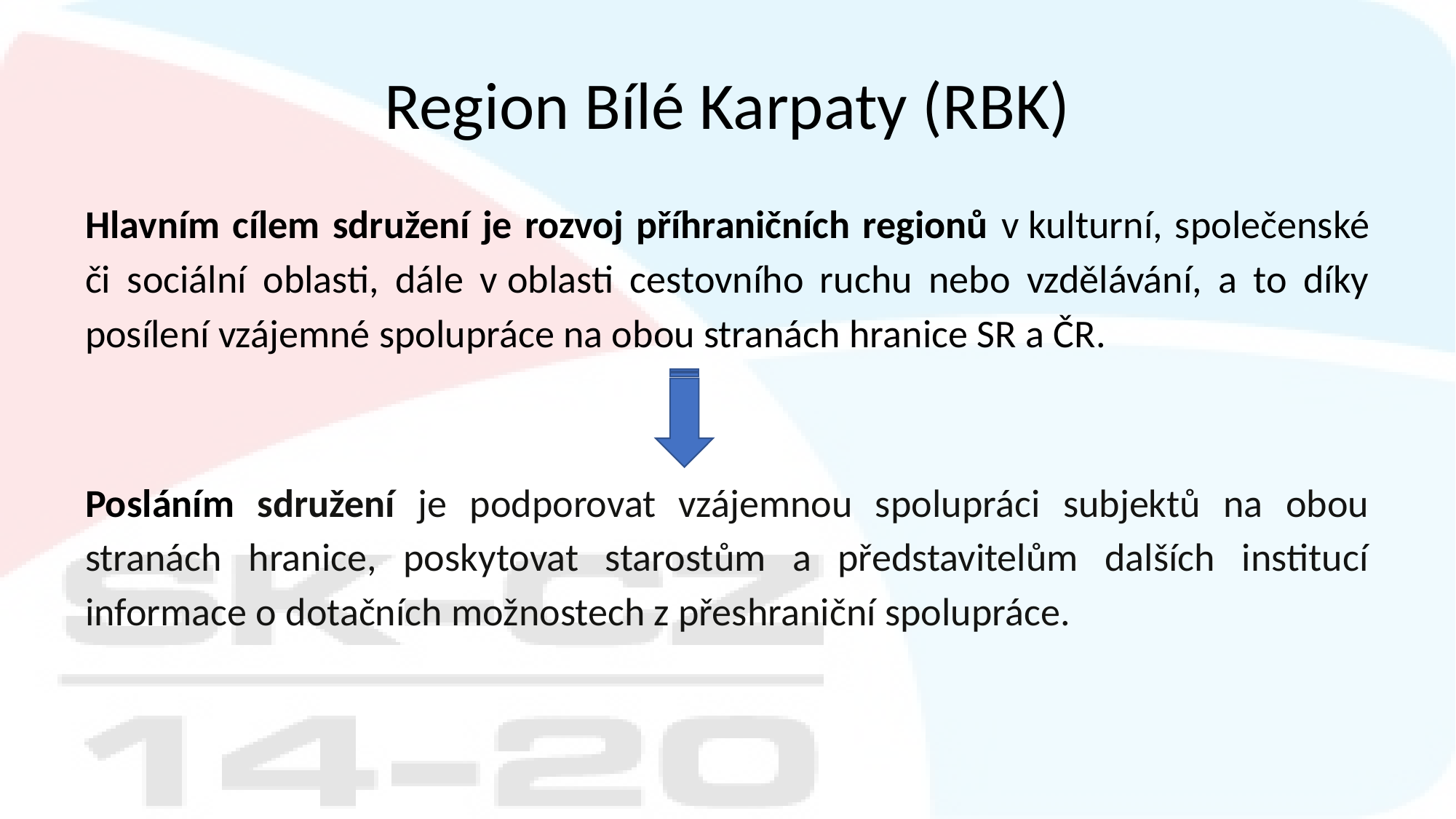

# Region Bílé Karpaty (RBK)
Hlavním cílem sdružení je rozvoj příhraničních regionů v kulturní, společenské či sociální oblasti, dále v oblasti cestovního ruchu nebo vzdělávání, a to díky posílení vzájemné spolupráce na obou stranách hranice SR a ČR.

Posláním sdružení je podporovat vzájemnou spolupráci subjektů na obou stranách hranice, poskytovat starostům a představitelům dalších institucí informace o dotačních možnostech z přeshraniční spolupráce.